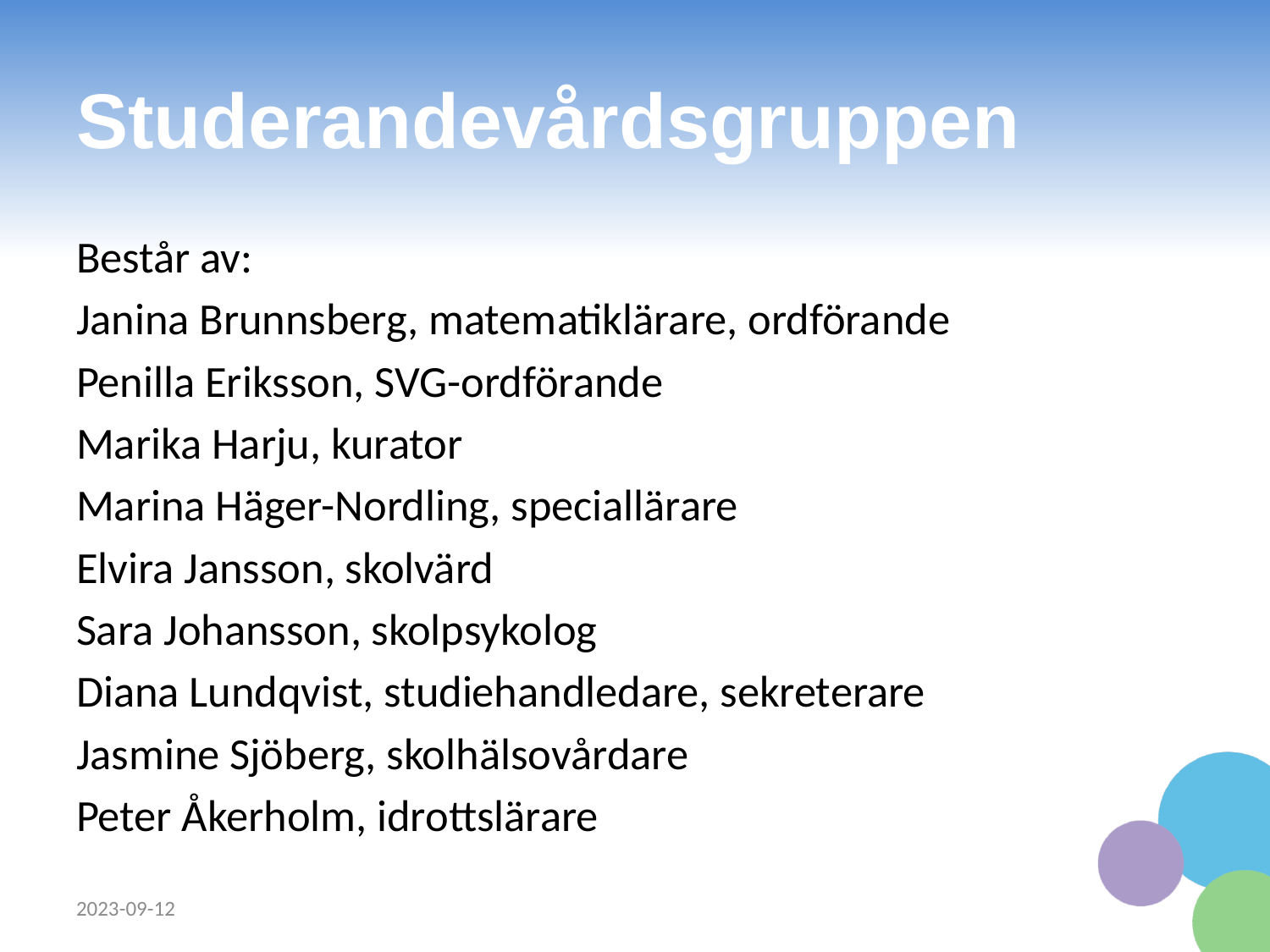

# Studerandevårdsgruppen
Består av:
Janina Brunnsberg, matematiklärare, ordförande
Penilla Eriksson, SVG-ordförande
Marika Harju, kurator
Marina Häger-Nordling, speciallärare
Elvira Jansson, skolvärd
Sara Johansson, skolpsykolog
Diana Lundqvist, studiehandledare, sekreterare
Jasmine Sjöberg, skolhälsovårdare
Peter Åkerholm, idrottslärare

2023-09-12